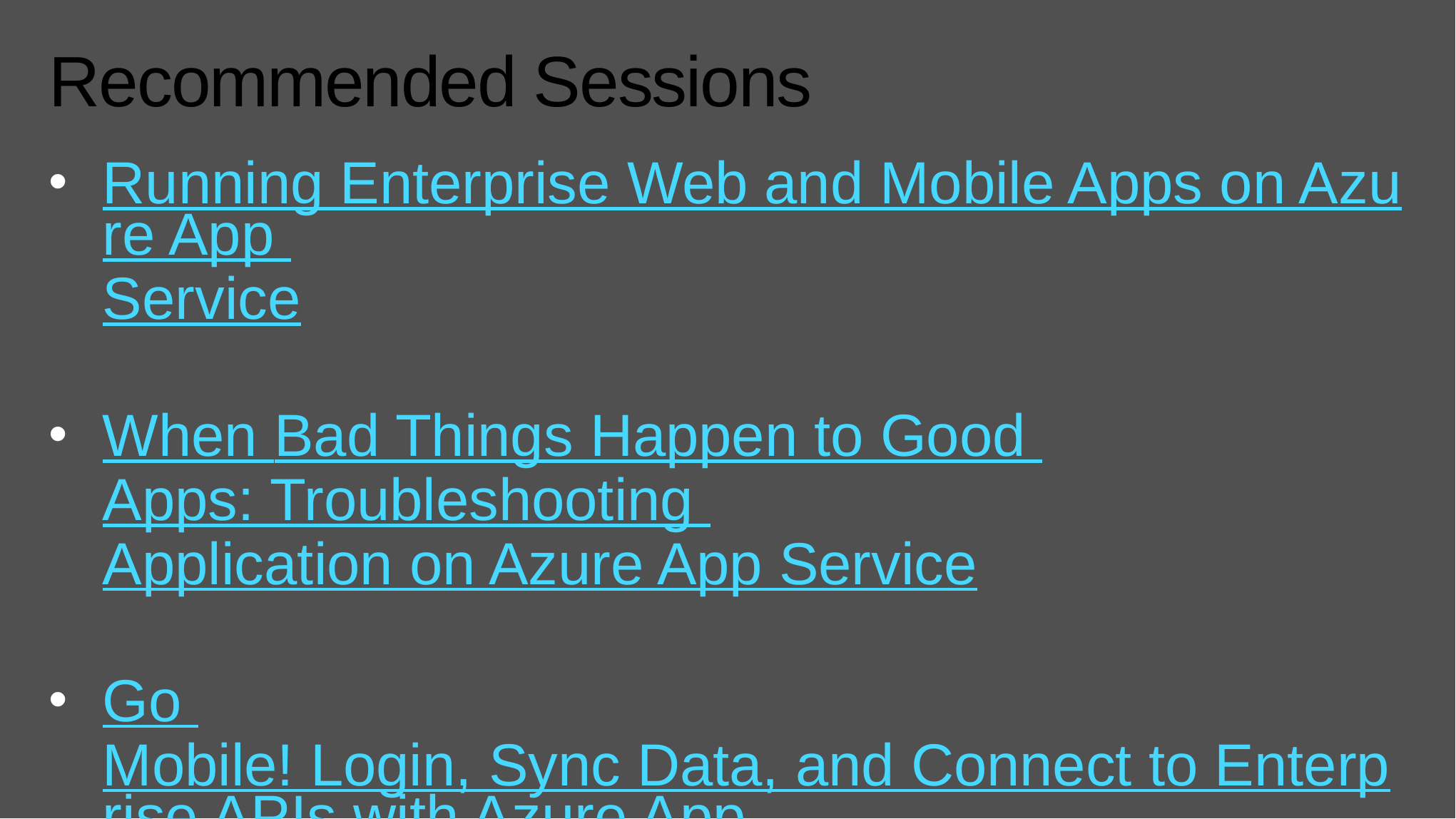

# Recommended Sessions
Running Enterprise Web and Mobile Apps on Azure App Service

When Bad Things Happen to Good Apps: Troubleshooting Application on Azure App Service

Go Mobile! Login, Sync Data, and Connect to Enterprise APIs with Azure App Service